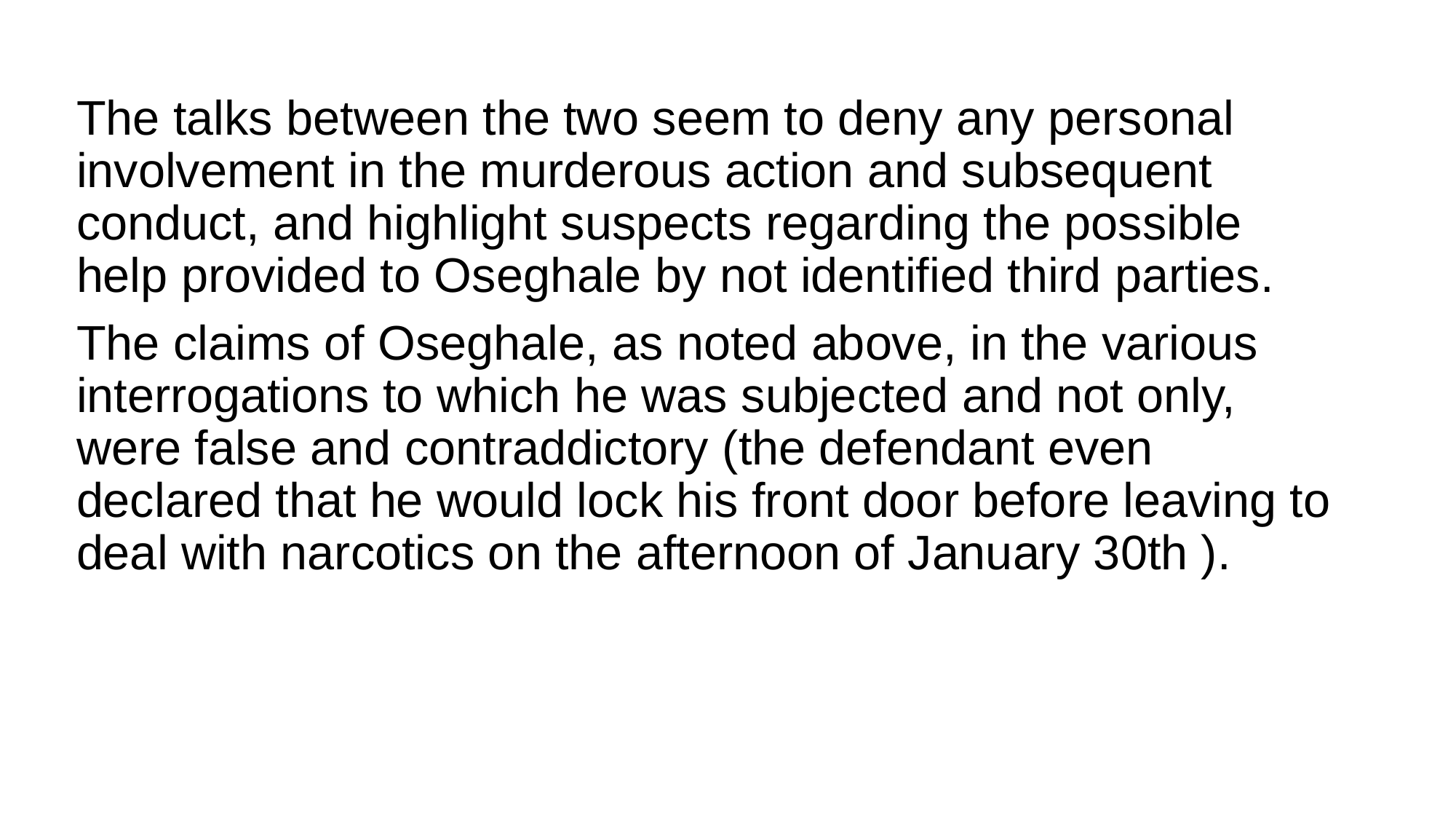

The talks between the two seem to deny any personal involvement in the murderous action and subsequent conduct, and highlight suspects regarding the possible help provided to Oseghale by not identified third parties.
The claims of Oseghale, as noted above, in the various interrogations to which he was subjected and not only, were false and contraddictory (the defendant even declared that he would lock his front door before leaving to deal with narcotics on the afternoon of January 30th ).